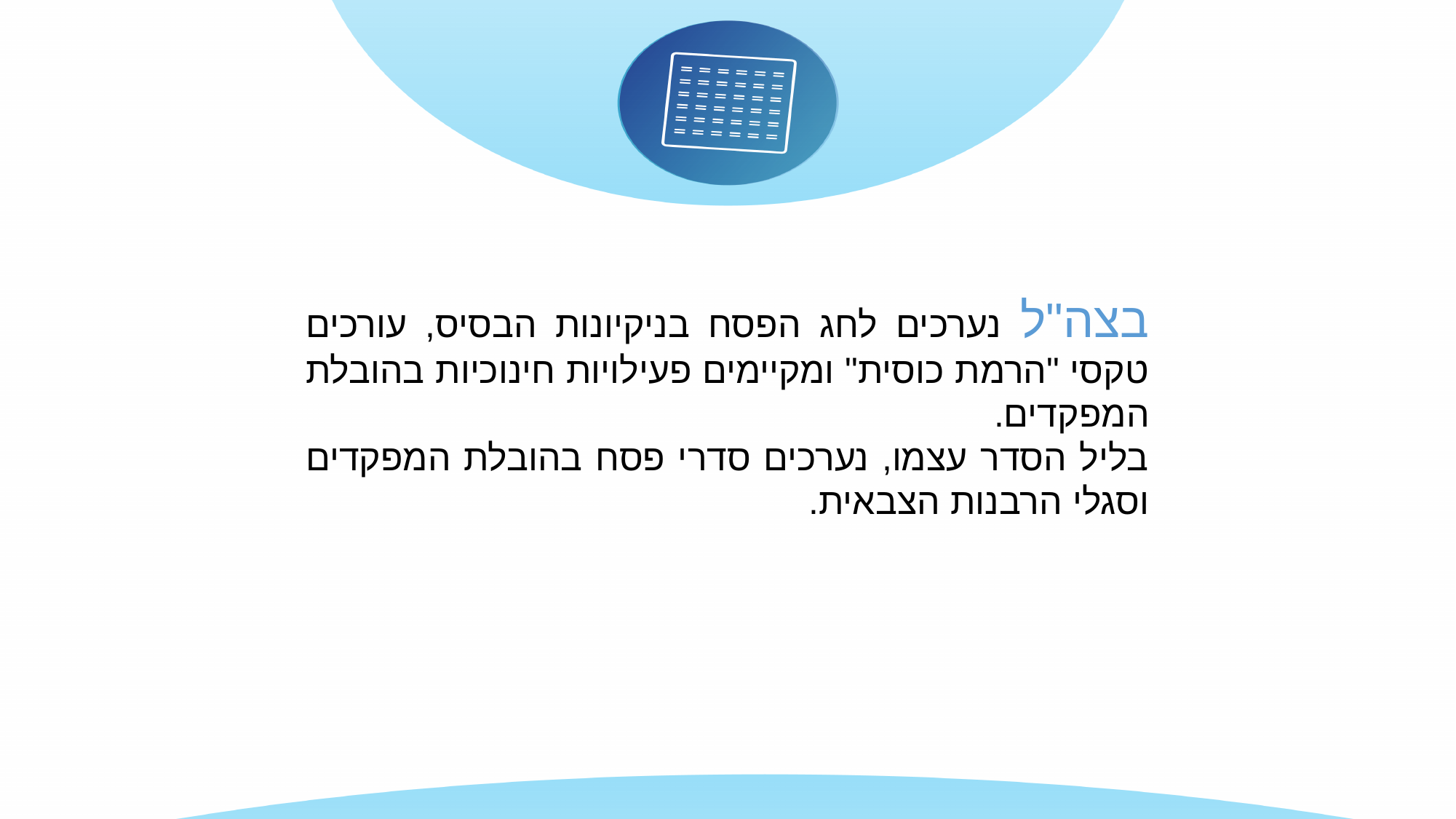

בצה"ל נערכים לחג הפסח בניקיונות הבסיס, עורכים טקסי "הרמת כוסית" ומקיימים פעילויות חינוכיות בהובלת המפקדים.
בליל הסדר עצמו, נערכים סדרי פסח בהובלת המפקדים וסגלי הרבנות הצבאית.